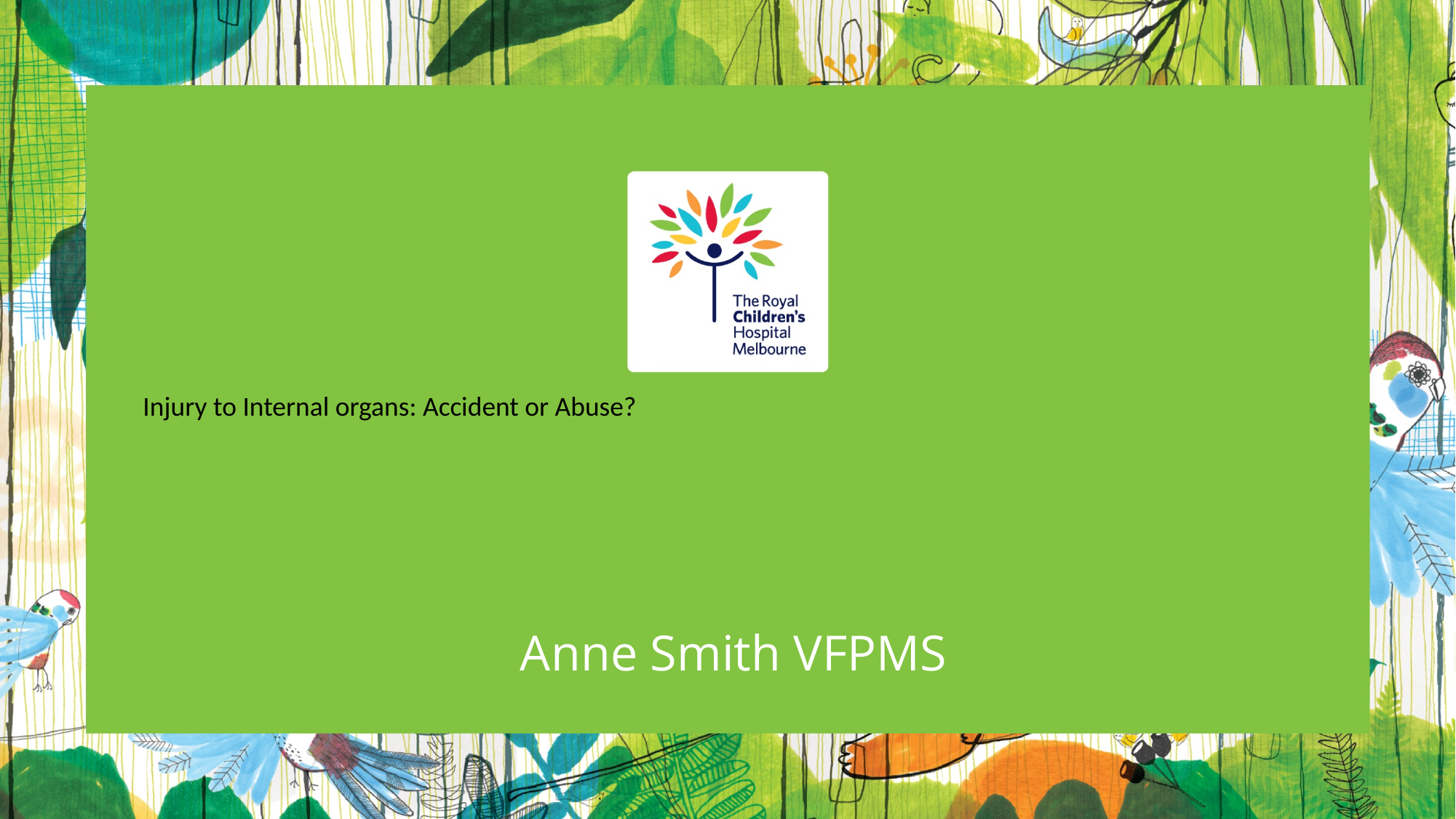

Injury to Internal organs: Accident or Abuse?
Anne Smith VFPMS